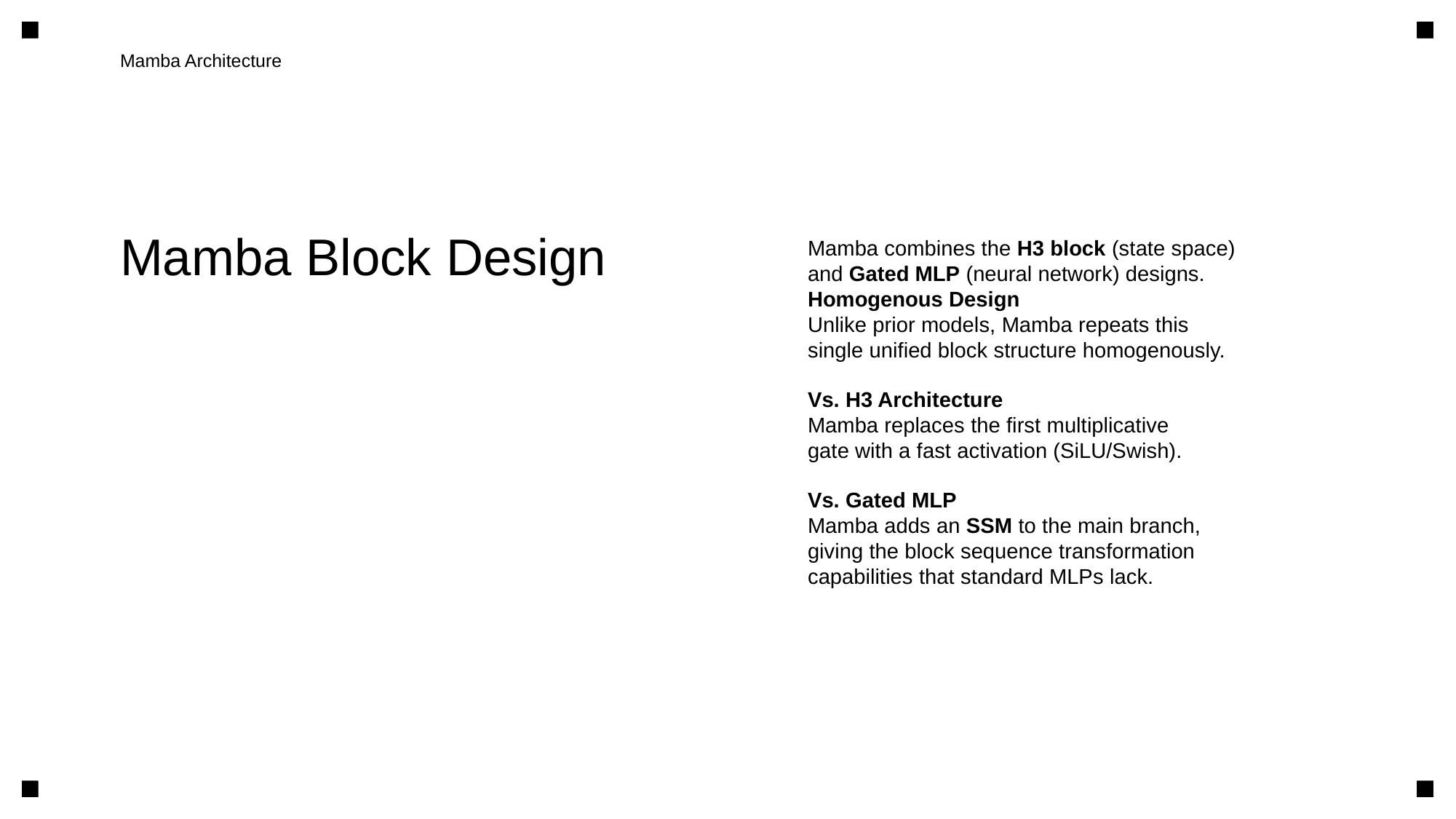

Mamba Architecture
Mamba Block Design
Mamba combines the H3 block (state space)
and Gated MLP (neural network) designs.
Homogenous Design
Unlike prior models, Mamba repeats this
single unified block structure homogenously.
Vs. H3 Architecture
Mamba replaces the first multiplicative
gate with a fast activation (SiLU/Swish).
Vs. Gated MLP
Mamba adds an SSM to the main branch,
giving the block sequence transformation
capabilities that standard MLPs lack.